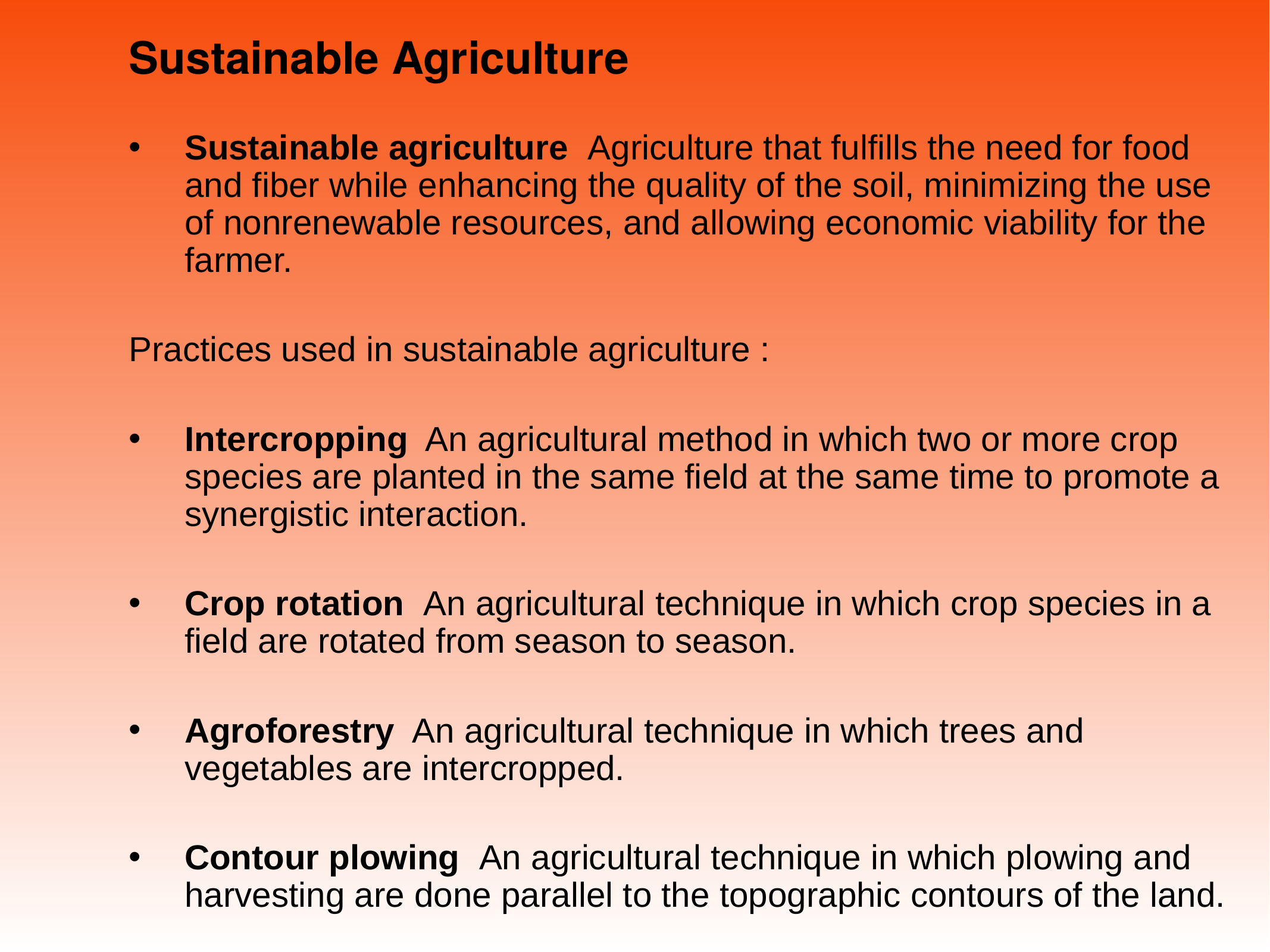

# Sustainable Agriculture
Sustainable agriculture  Agriculture that fulfills the need for food and fiber while enhancing the quality of the soil, minimizing the use of nonrenewable resources, and allowing economic viability for the farmer.
Practices used in sustainable agriculture :
Intercropping  An agricultural method in which two or more crop species are planted in the same field at the same time to promote a synergistic interaction.
Crop rotation  An agricultural technique in which crop species in a field are rotated from season to season.
Agroforestry  An agricultural technique in which trees and vegetables are intercropped.
Contour plowing  An agricultural technique in which plowing and harvesting are done parallel to the topographic contours of the land.